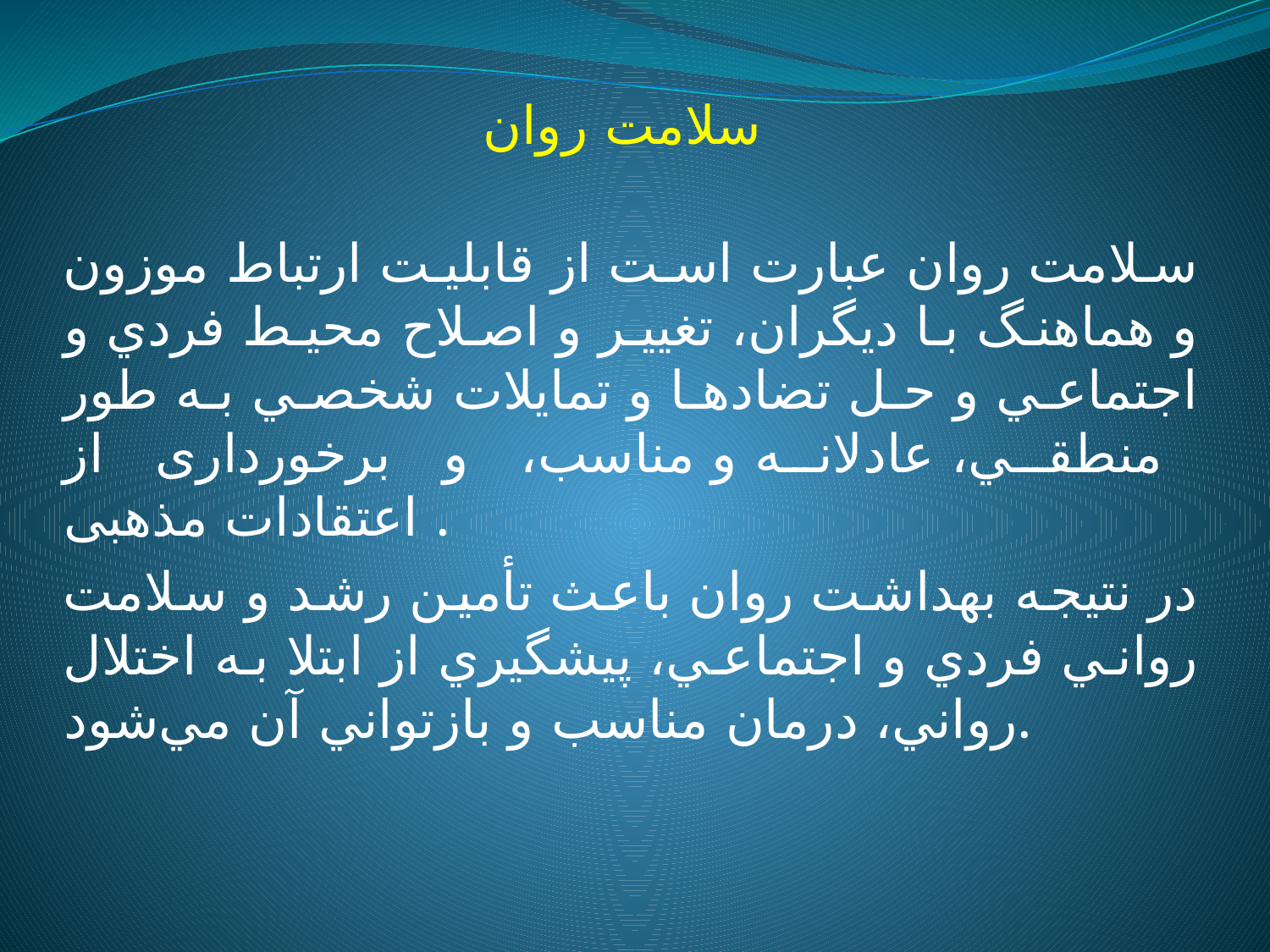

سلامت روان
سلامت روان عبارت است از قابليت ارتباط موزون و هماهنگ با ديگران، تغيير و اصلاح محيط فردي و اجتماعي و حل تضادها و تمايلات شخصي به طور منطقي، عادلانه و مناسب، و برخورداری از اعتقادات مذهبی .
در نتيجه بهداشت روان باعث تأمين رشد و سلامت رواني فردي و اجتماعي، پيشگيري از ابتلا به اختلال رواني، درمان مناسب و بازتواني آن مي‌شود.